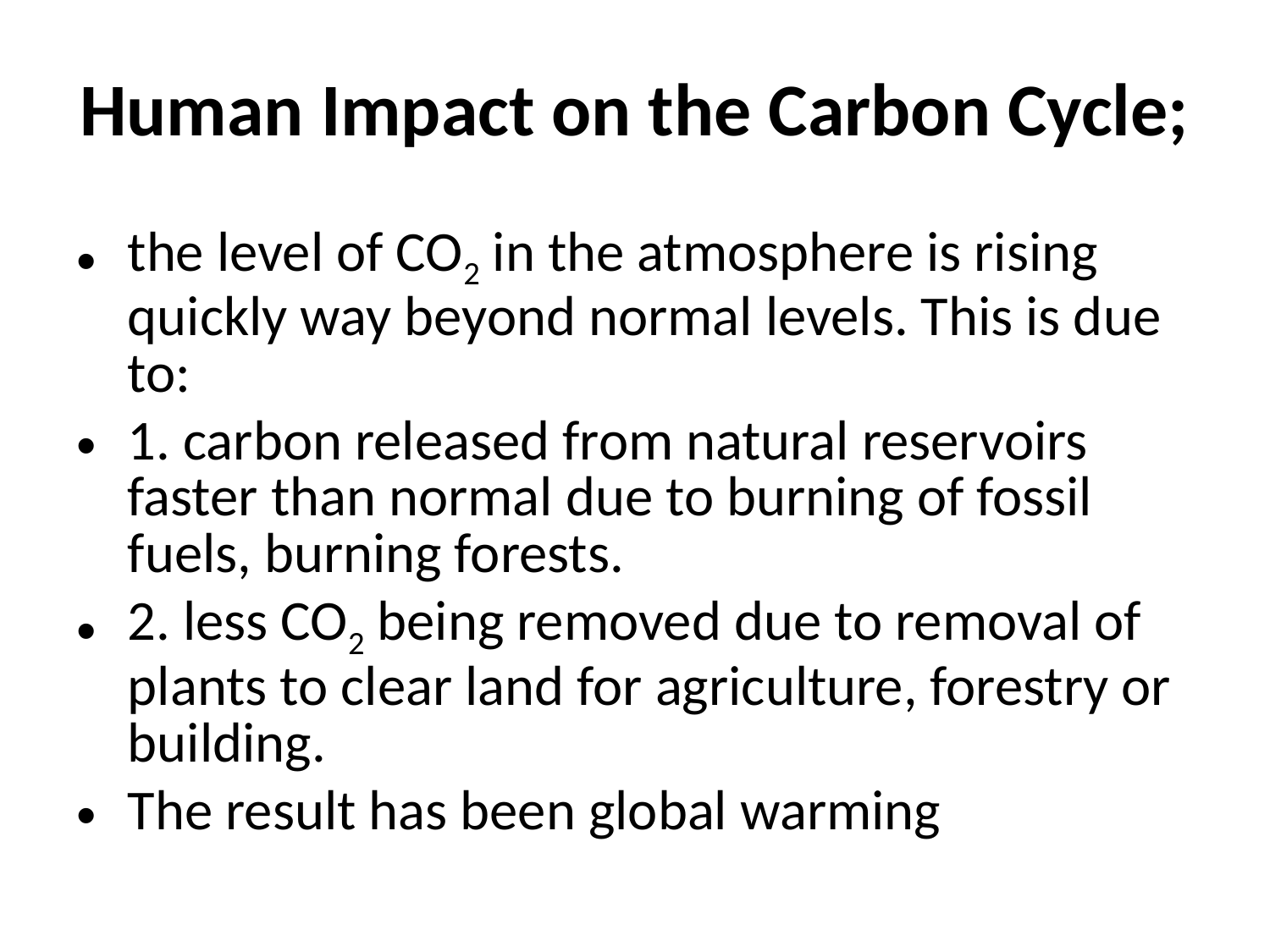

# Human Impact on the Carbon Cycle;
the level of CO2 in the atmosphere is rising quickly way beyond normal levels. This is due to:
1. carbon released from natural reservoirs faster than normal due to burning of fossil fuels, burning forests.
2. less CO2 being removed due to removal of plants to clear land for agriculture, forestry or building.
The result has been global warming